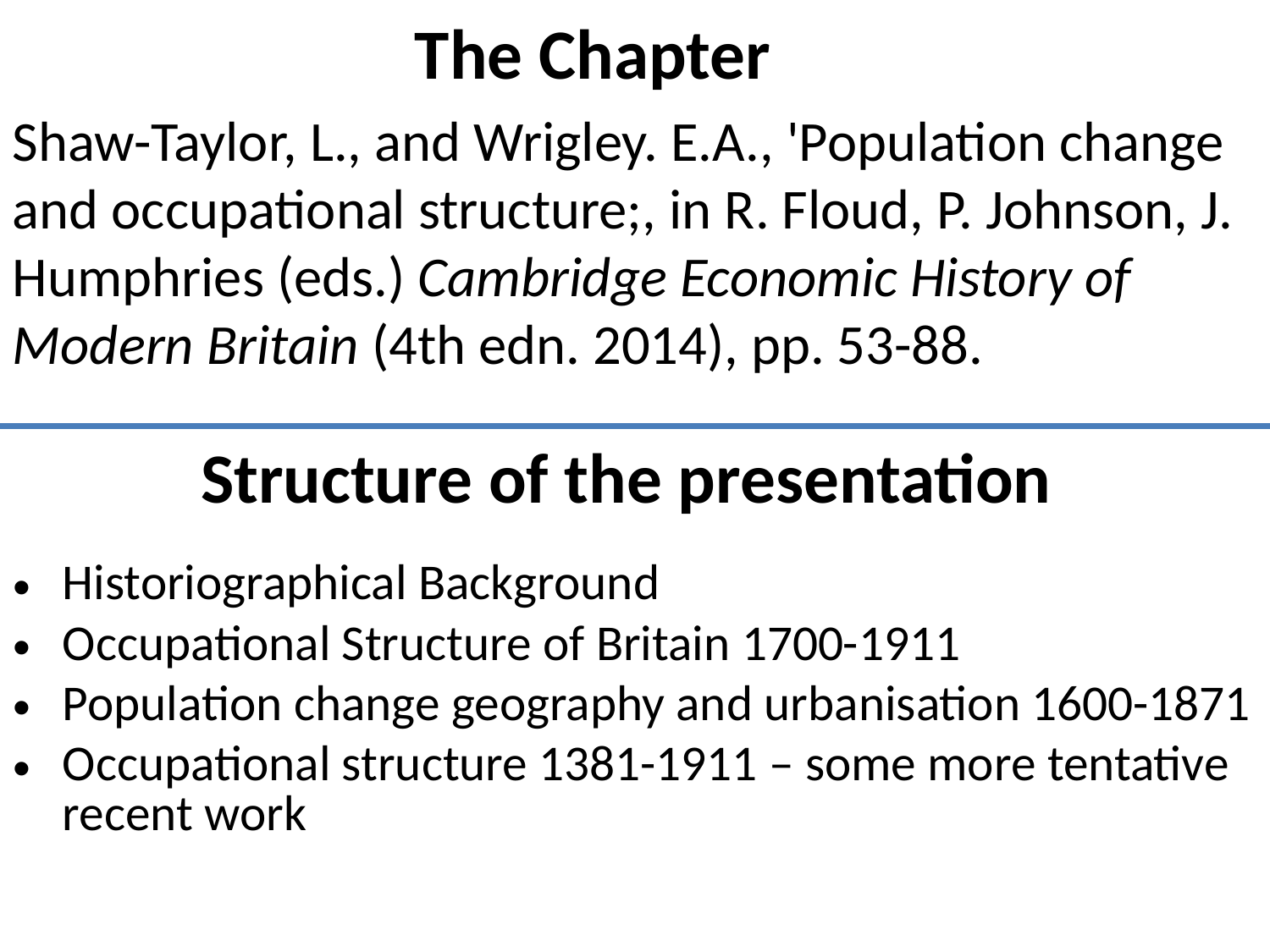

The Chapter
Shaw-Taylor, L., and Wrigley. E.A., 'Population change  and occupational structure;, in R. Floud, P. Johnson, J. Humphries (eds.) Cambridge Economic History of Modern Britain (4th edn. 2014), pp. 53-88.
# Structure of the presentation
Historiographical Background
Occupational Structure of Britain 1700-1911
Population change geography and urbanisation 1600-1871
Occupational structure 1381-1911 – some more tentative recent work